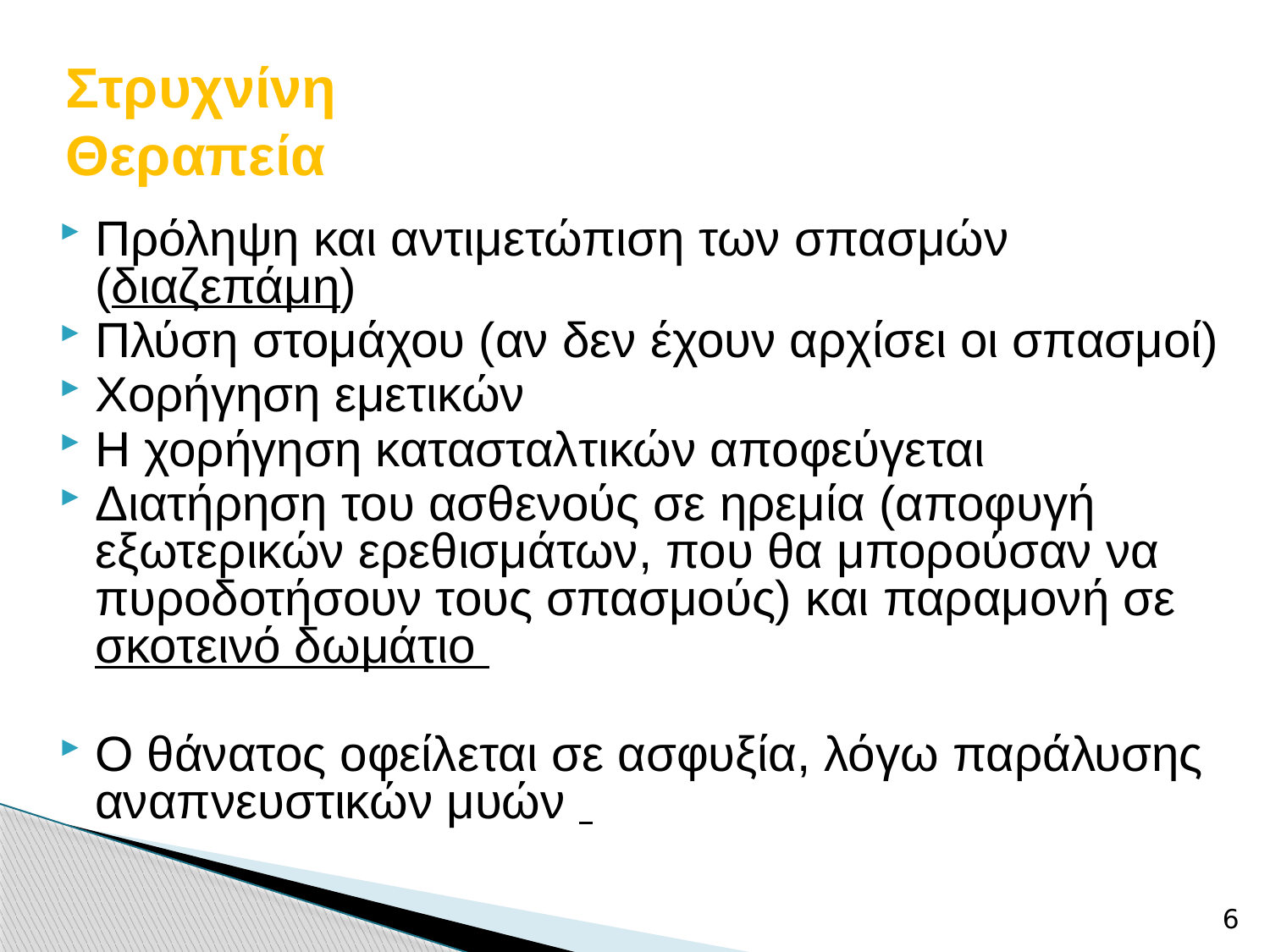

# Στρυχνίνη Θεραπεία
Πρόληψη και αντιμετώπιση των σπασμών (διαζεπάμη)
Πλύση στομάχου (αν δεν έχουν αρχίσει οι σπασμοί)
Χορήγηση εμετικών
Η χορήγηση κατασταλτικών αποφεύγεται
Διατήρηση του ασθενούς σε ηρεμία (αποφυγή εξωτερικών ερεθισμάτων, που θα μπορούσαν να πυροδοτήσουν τους σπασμούς) και παραμονή σε σκοτεινό δωμάτιο

Ο θάνατος οφείλεται σε ασφυξία, λόγω παράλυσης αναπνευστικών μυών
6